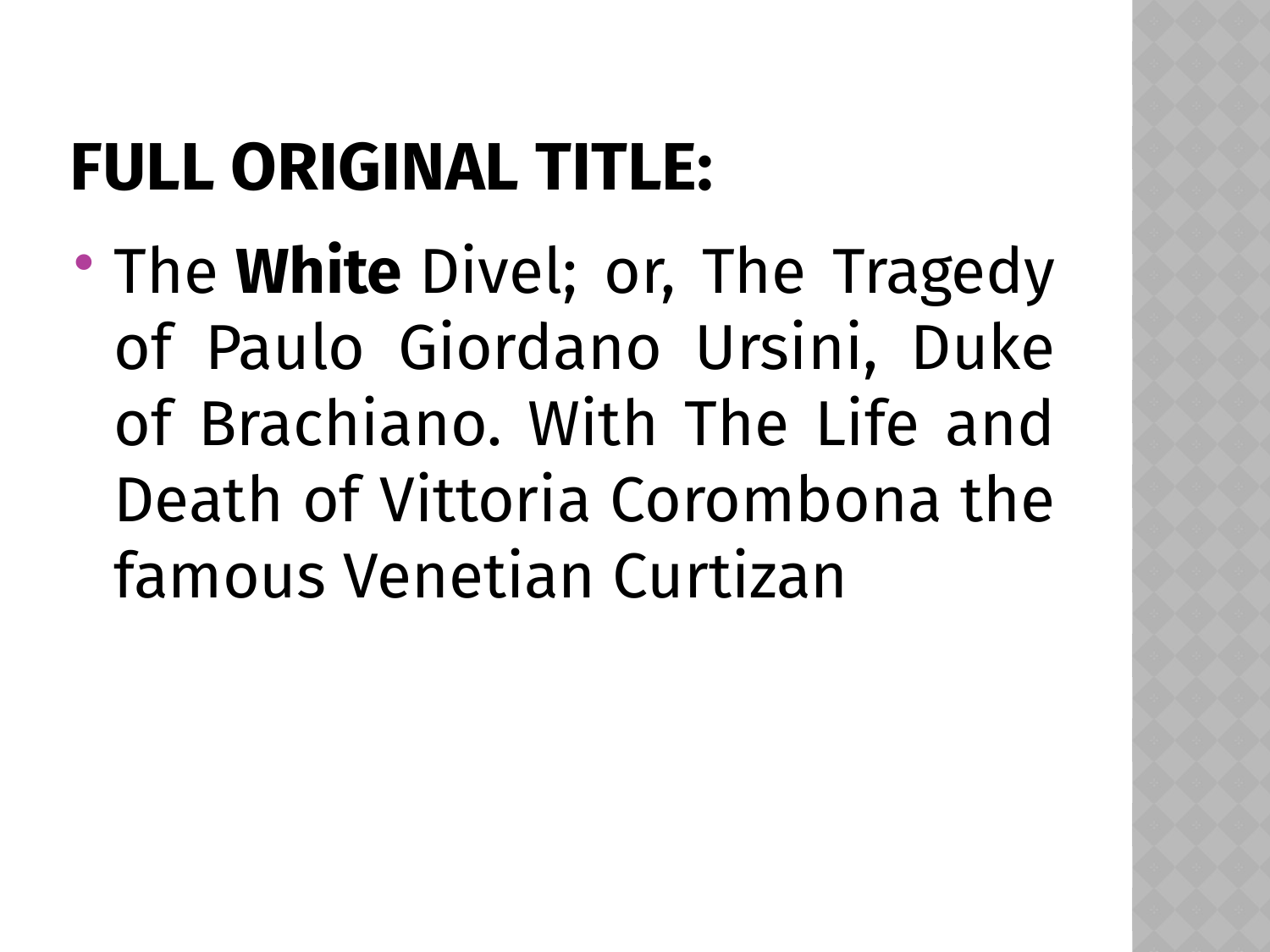

# full original title:
The White Divel; or, The Tragedy of Paulo Giordano Ursini, Duke of Brachiano. With The Life and Death of Vittoria Corombona the famous Venetian Curtizan